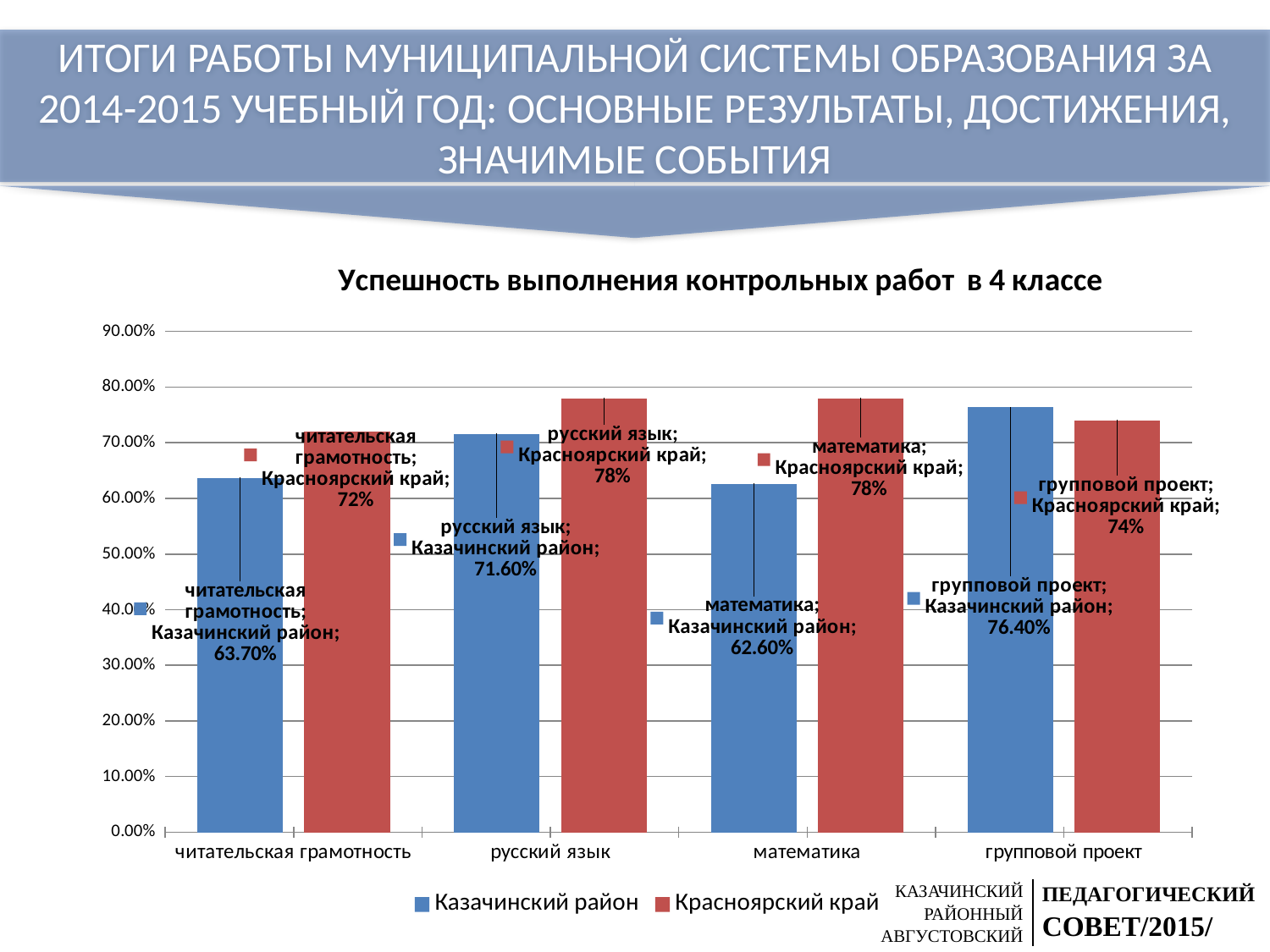

ИТОГИ РАБОТЫ МУНИЦИПАЛЬНОЙ СИСТЕМЫ ОБРАЗОВАНИЯ ЗА 2014-2015 УЧЕБНЫЙ ГОД: ОСНОВНЫЕ РЕЗУЛЬТАТЫ, ДОСТИЖЕНИЯ, ЗНАЧИМЫЕ СОБЫТИЯ

### Chart: Успешность выполнения контрольных работ  в 4 классе

| Category | Казачинский район | Красноярский край |
|---|---|---|
| читательская грамотность | 0.6370000000000018 | 0.7200000000000006 |
| русский язык | 0.7160000000000006 | 0.78 |
| математика | 0.6260000000000018 | 0.78 |
| групповой проект | 0.7640000000000018 | 0.7400000000000015 |
| КАЗАЧИНСКИЙ РАЙОННЫЙ АВГУСТОВСКИЙ | ПЕДАГОГИЧЕСКИЙ СОВЕТ/2015/ |
| --- | --- |